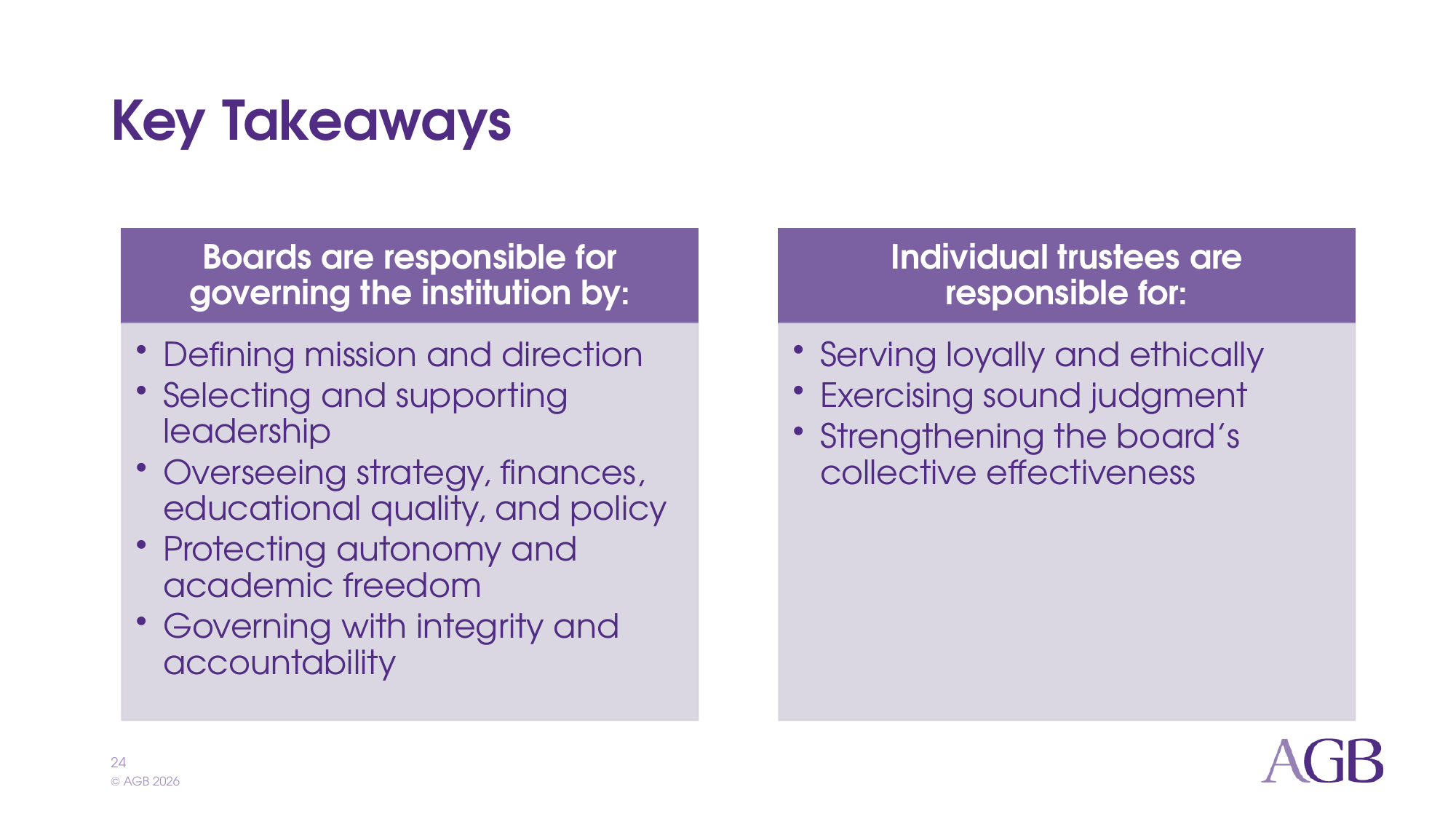

# Key Takeaways
Boards are responsible for governing the institution by:
Defining mission and direction
Selecting and supporting leadership
Overseeing strategy, finances, educational quality, and policy
Protecting autonomy and academic freedom
Governing with integrity and accountability
Individual trustees are responsible for:
Serving loyally and ethically
Exercising sound judgment
Strengthening the board’s collective effectiveness
24